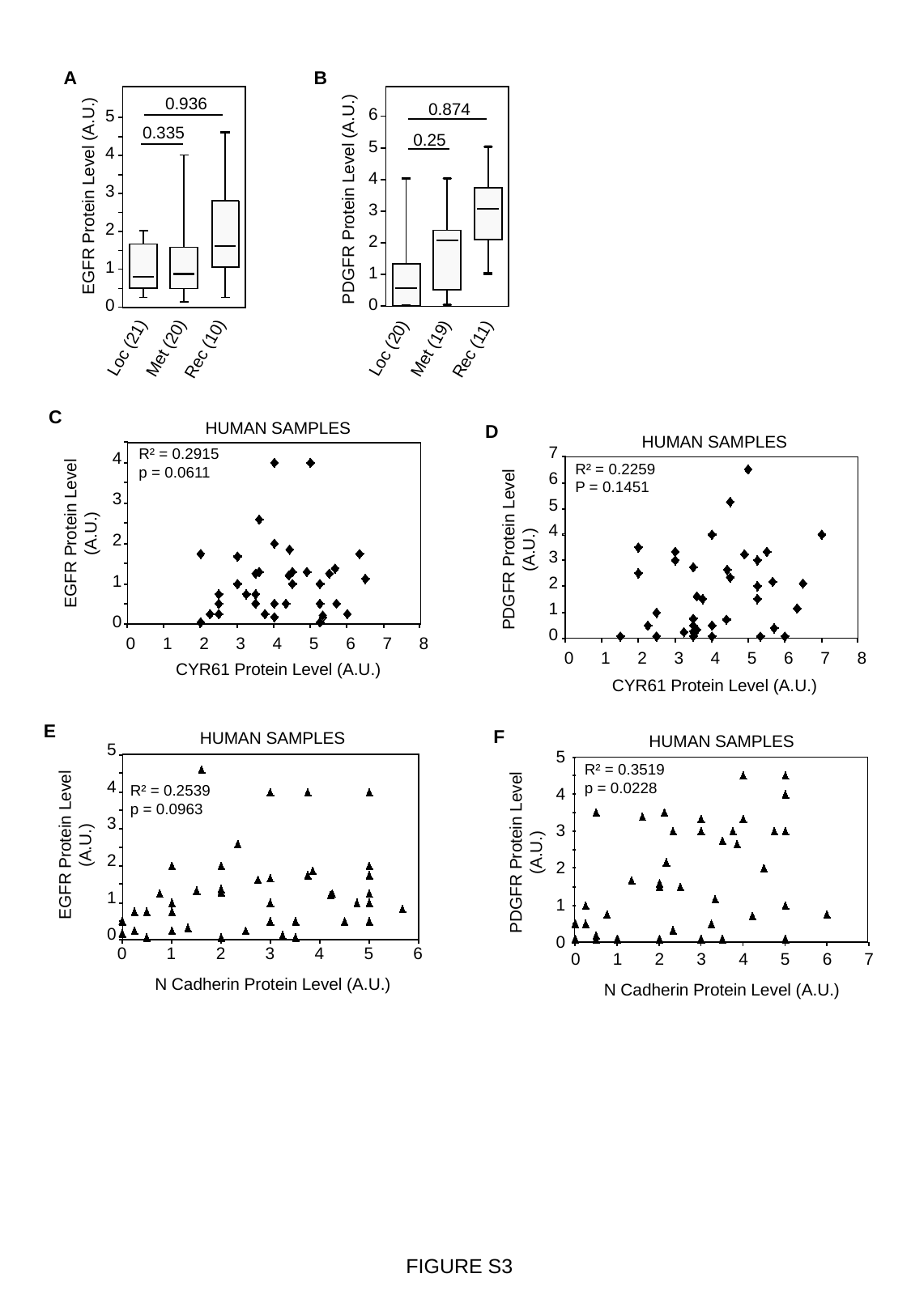

A

0.936
5
0.335

4

3
EGFR Protein Level (A.U.)

2

1

0

Loc (21)
Met (20)
Rec (10)
B

0.874
6

0.25
5

4

PDGFR Protein Level (A.U.)
3

2

1

0

Loc (20)
Met (19)
Rec (11)
C
HUMAN SAMPLES

R² = 0.2915
p = 0.0611
4

3
EGFR Protein Level
(A.U.)

2

1

0

0
1
2
3
4
5
6
7
8
CYR61 Protein Level (A.U.)
D
HUMAN SAMPLES
7

R² = 0.2259
P = 0.1451

6
5

4
PDGFR Protein Level
(A.U.)

3

2

1

0

0
1
2
3
4
5
6
7
8
CYR61 Protein Level (A.U.)
E
HUMAN SAMPLES
5

4
R² = 0.2539
p = 0.0963

3
EGFR Protein Level
(A.U.)

2

1

0

0
1
2
3
4
5
6
N Cadherin Protein Level (A.U.)
F
HUMAN SAMPLES
5

R² = 0.3519
p = 0.0228

4

3

PDGFR Protein Level
(A.U.)

2

1

0

0
1
2
3
4
5
6
7
N Cadherin Protein Level (A.U.)
FIGURE S3